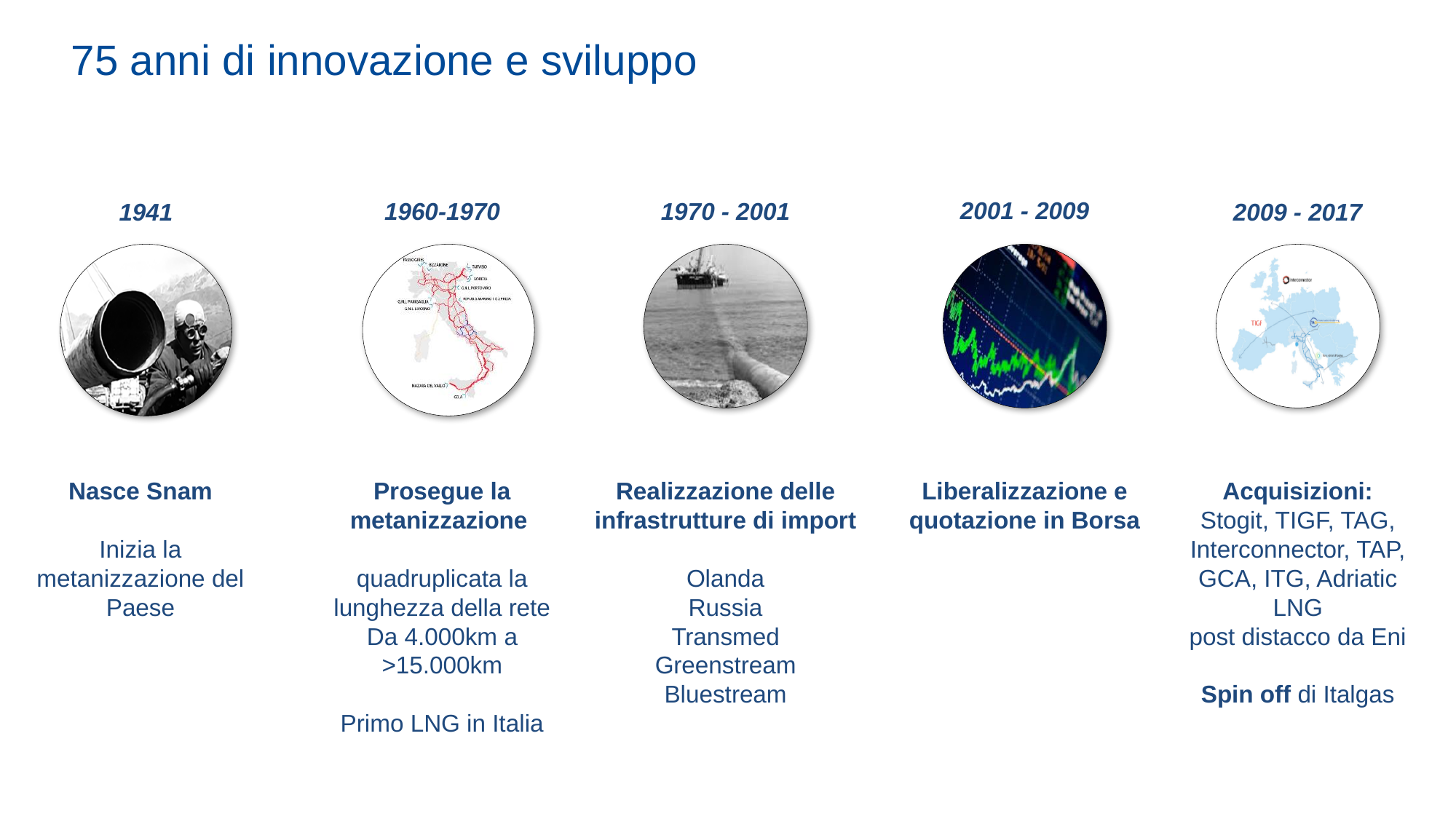

# 75 anni di innovazione e sviluppo
2001 - 2009
1960-1970
1970 - 2001
1941
2009 - 2017

Prosegue la metanizzazione
quadruplicata la lunghezza della rete
Da 4.000km a >15.000km

Primo LNG in Italia
Acquisizioni:
Stogit, TIGF, TAG, Interconnector, TAP, GCA, ITG, Adriatic LNG
post distacco da Eni

Spin off di Italgas
Nasce Snam

Inizia la metanizzazione del Paese
Realizzazione delle infrastrutture di import

Olanda
Russia
Transmed
Greenstream
Bluestream
Liberalizzazione e quotazione in Borsa

5